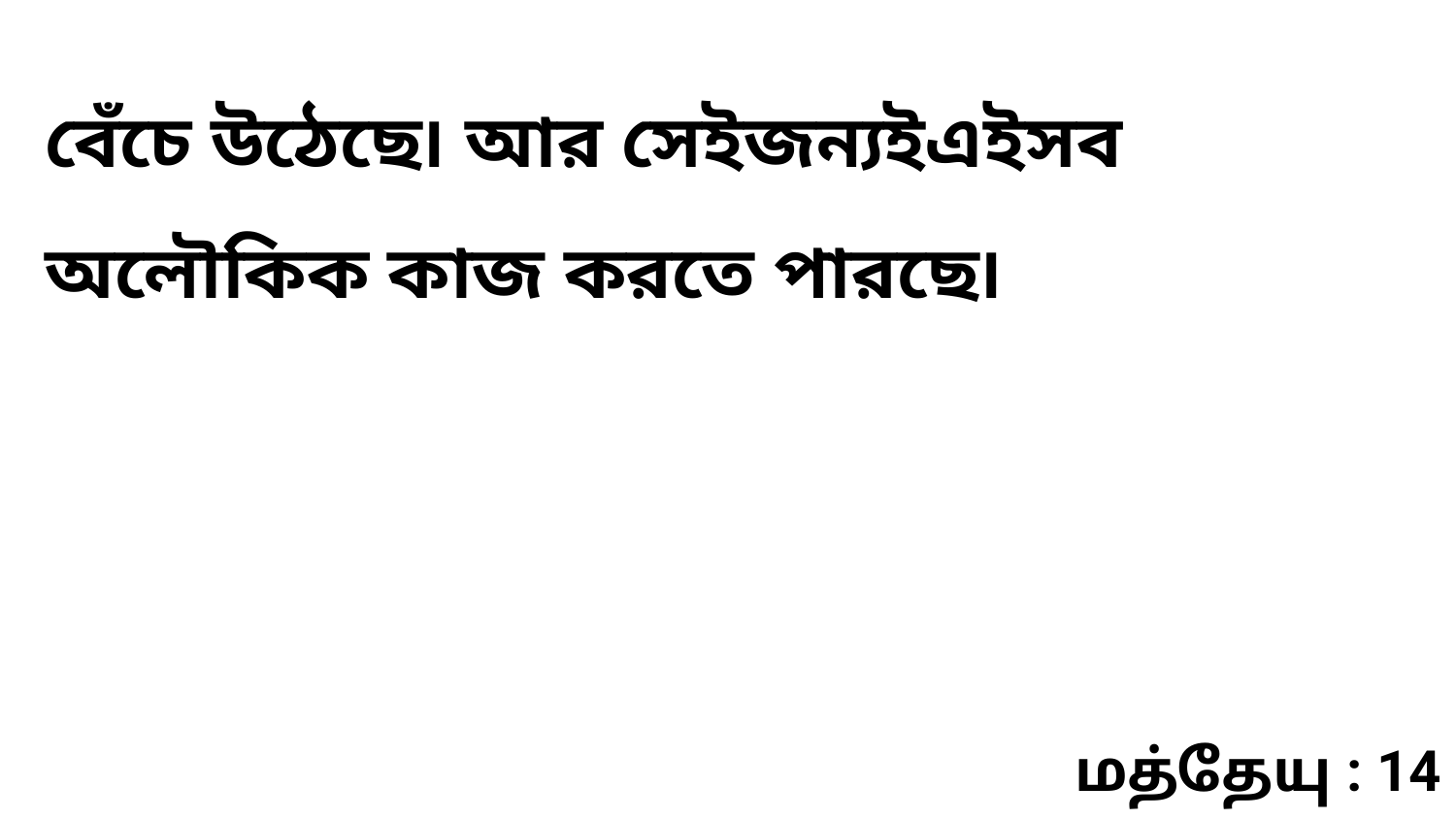

বেঁচে উঠেছে৷ আর সেইজন্যইএইসব অলৌকিক কাজ করতে পারছে৷
மத்தேயு : 14